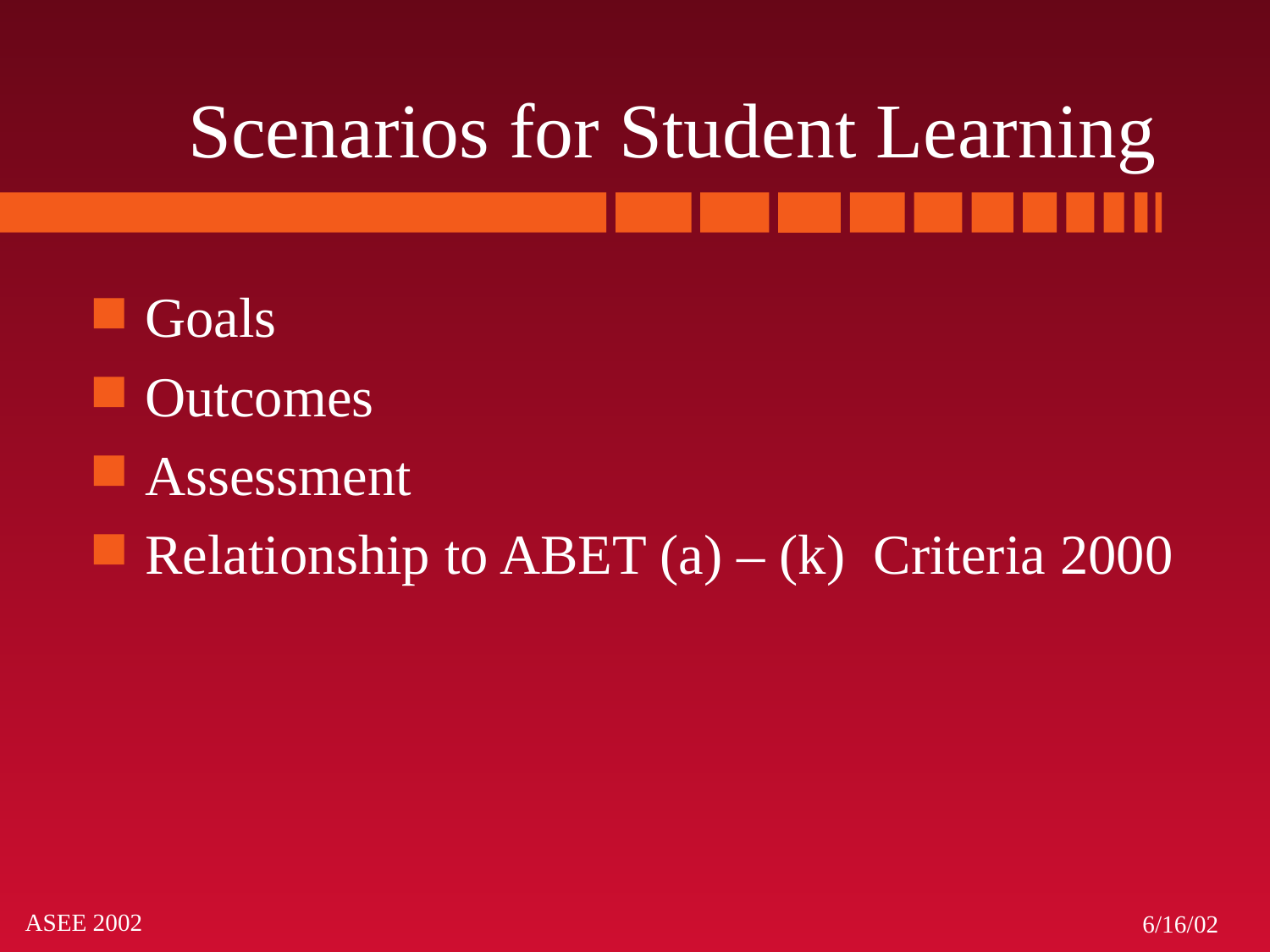

# Scenarios for Student Learning
Goals
Outcomes
Assessment
Relationship to ABET (a) – (k)  Criteria 2000